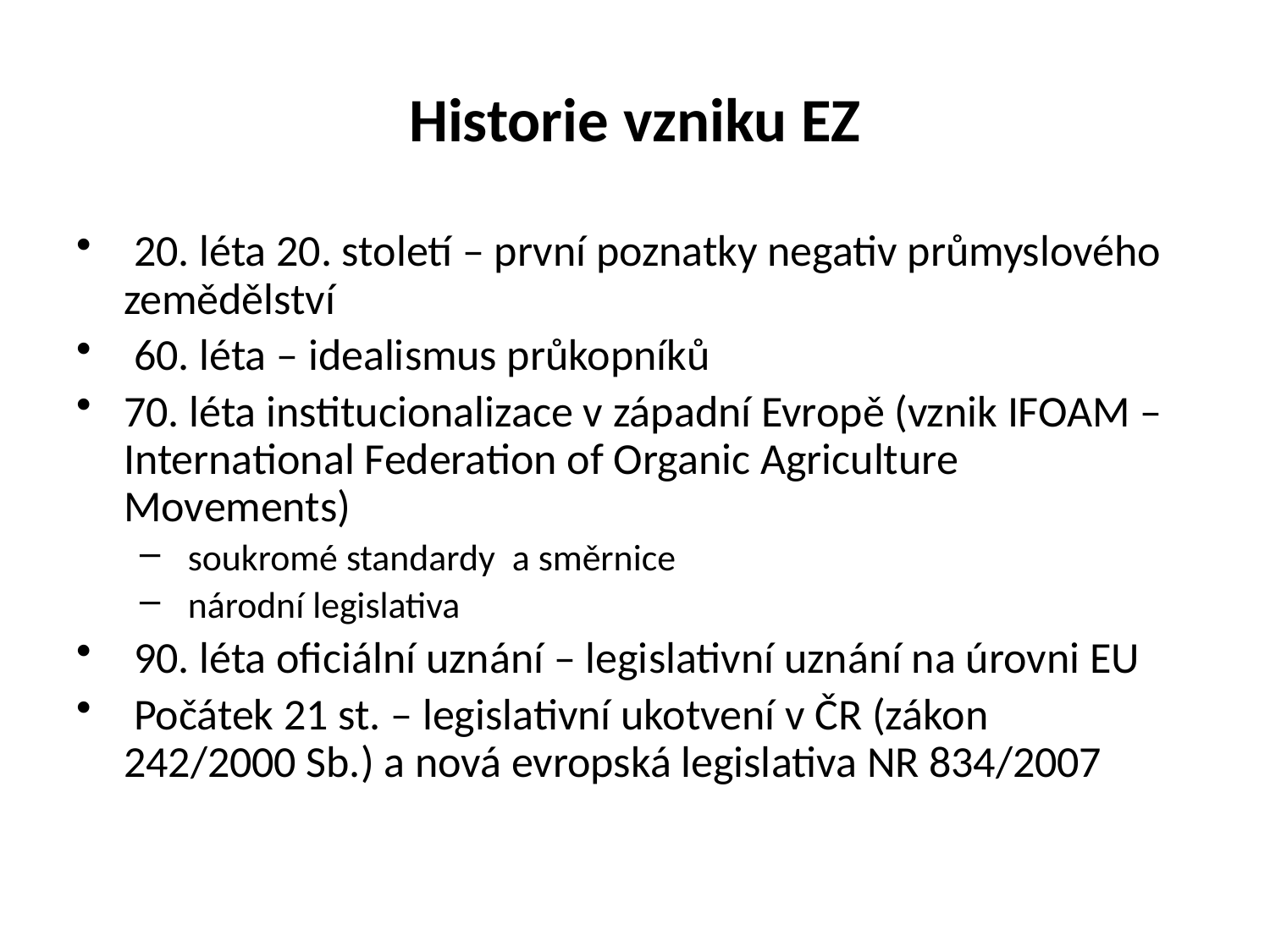

# Historie vzniku EZ
 20. léta 20. století – první poznatky negativ průmyslového zemědělství
 60. léta – idealismus průkopníků
70. léta institucionalizace v západní Evropě (vznik IFOAM – International Federation of Organic Agriculture Movements)
 soukromé standardy  a směrnice
 národní legislativa
 90. léta oficiální uznání – legislativní uznání na úrovni EU
 Počátek 21 st. – legislativní ukotvení v ČR (zákon     242/2000 Sb.) a nová evropská legislativa NR 834/2007